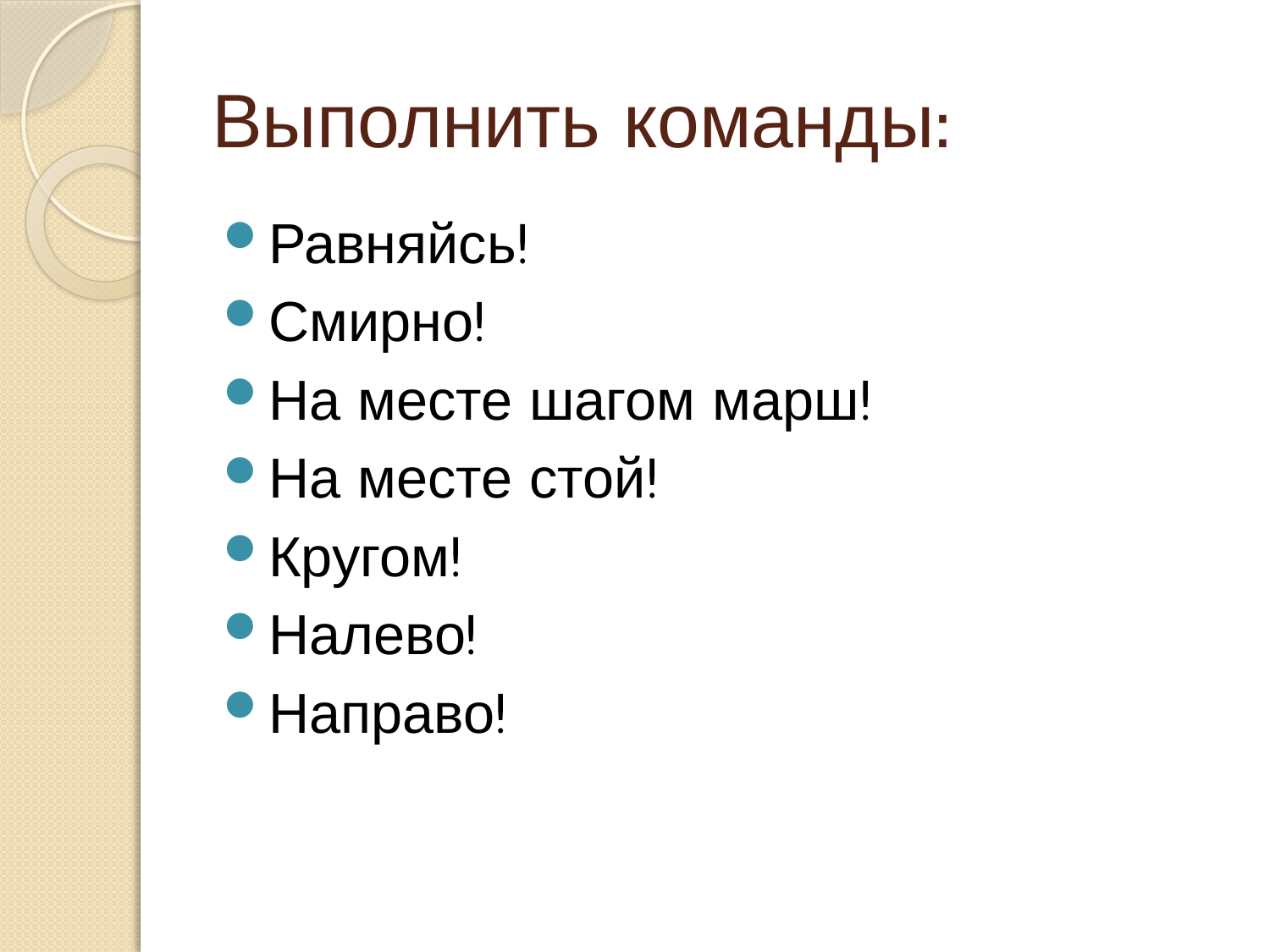

# Выполнить команды:
Равняйсь!
Смирно!
На месте шагом марш!
На месте стой!
Кругом!
Налево!
Направо!